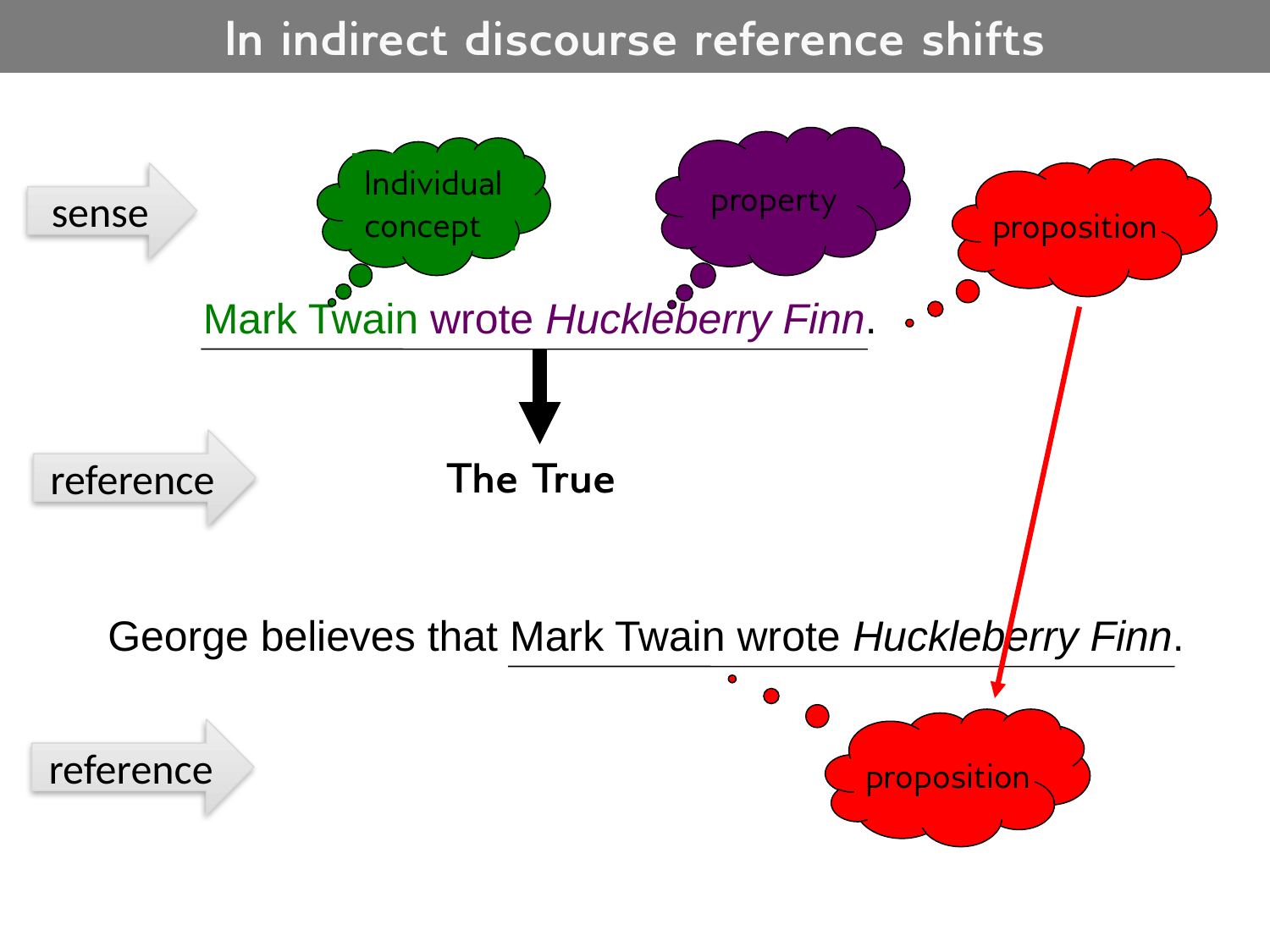

# In indirect discourse reference shifts
property

Individual
concept
proposition
sense
Mark Twain wrote Huckleberry Finn.

reference
The True
George believes that Mark Twain wrote Huckleberry Finn.

proposition
reference